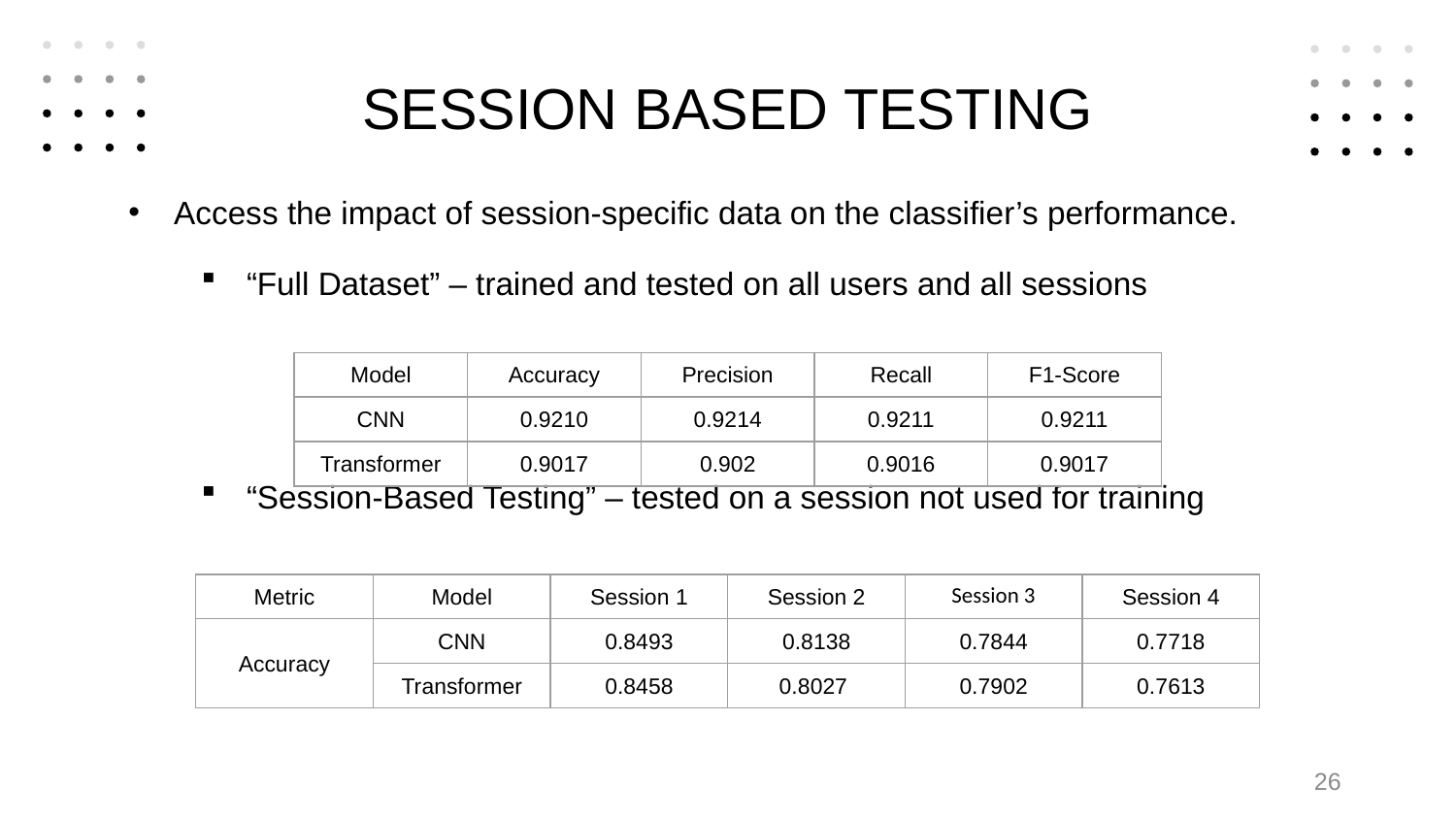

# SESSION BASED TESTING

Access the impact of session-specific data on the classifier’s performance.
“Full Dataset” – trained and tested on all users and all sessions

“Session-Based Testing” – tested on a session not used for training
| Model | Accuracy | Precision | Recall | F1-Score |
| --- | --- | --- | --- | --- |
| CNN | 0.9210 | 0.9214 | 0.9211 | 0.9211 |
| Transformer | 0.9017 | 0.902 | 0.9016 | 0.9017 |
| Metric | Model | Session 1 | Session 2 | Session 3 | Session 4 |
| --- | --- | --- | --- | --- | --- |
| Accuracy | CNN | 0.8493 | 0.8138 | 0.7844 | 0.7718 |
|  | Transformer | 0.8458 | 0.8027 | 0.7902 | 0.7613 |
26